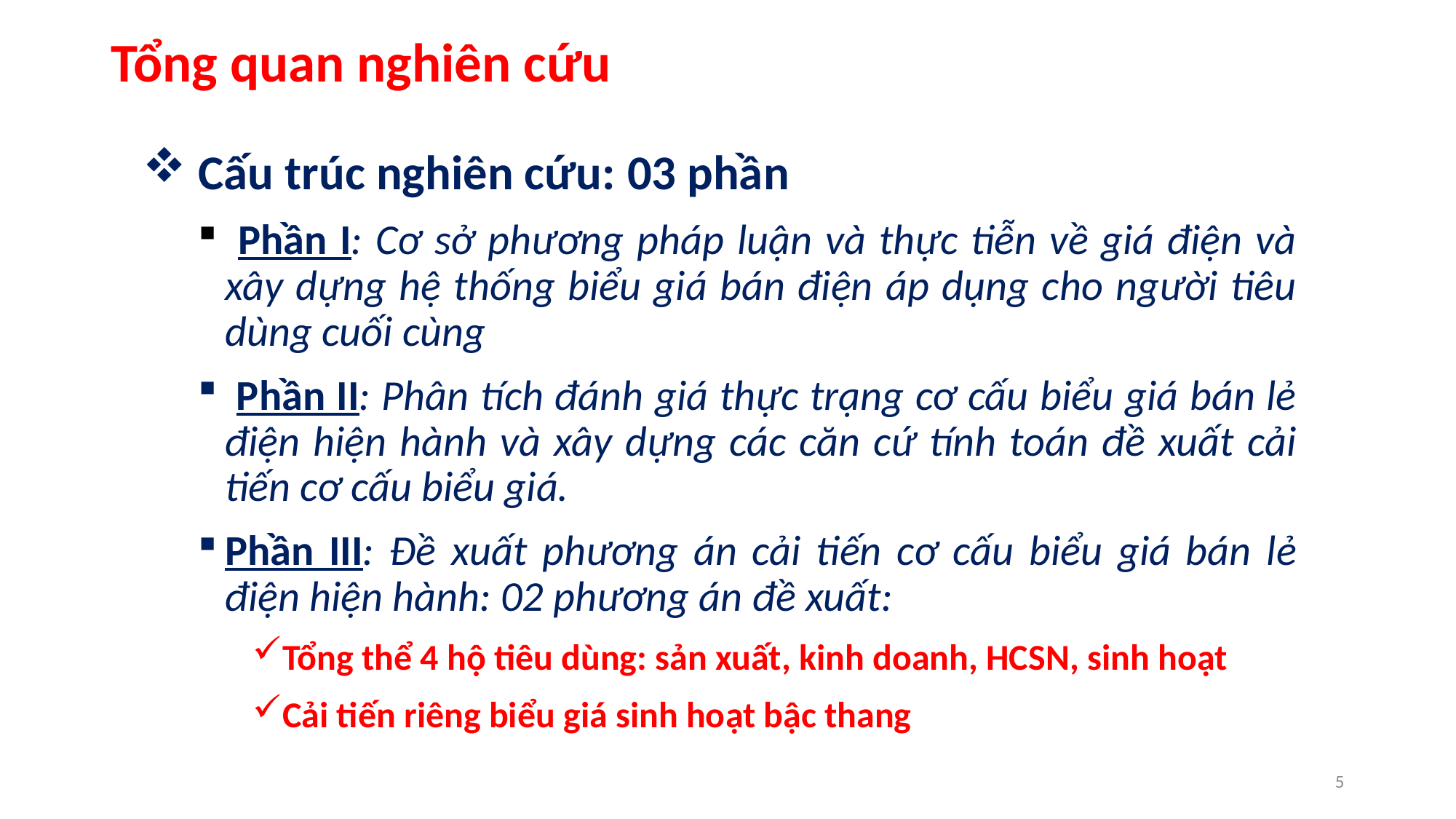

# Tổng quan nghiên cứu
 Cấu trúc nghiên cứu: 03 phần
 Phần I: Cơ sở phương pháp luận và thực tiễn về giá điện và xây dựng hệ thống biểu giá bán điện áp dụng cho người tiêu dùng cuối cùng
 Phần II: Phân tích đánh giá thực trạng cơ cấu biểu giá bán lẻ điện hiện hành và xây dựng các căn cứ tính toán đề xuất cải tiến cơ cấu biểu giá.
Phần III: Đề xuất phương án cải tiến cơ cấu biểu giá bán lẻ điện hiện hành: 02 phương án đề xuất:
Tổng thể 4 hộ tiêu dùng: sản xuất, kinh doanh, HCSN, sinh hoạt
Cải tiến riêng biểu giá sinh hoạt bậc thang

5